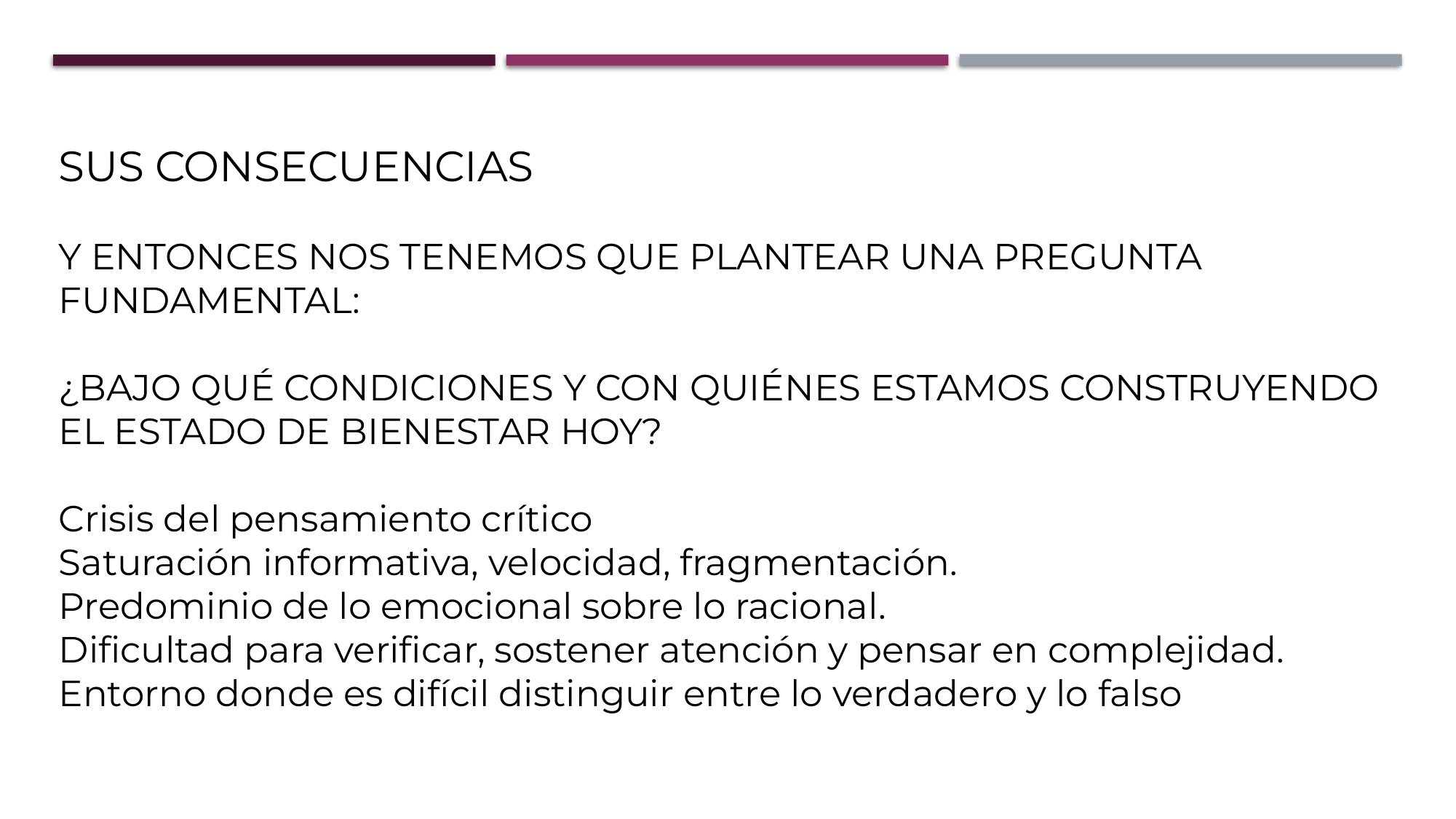

SUS CONSECUENCIAS

Y ENTONCES NOS TENEMOS QUE PLANTEAR UNA PREGUNTA FUNDAMENTAL:

¿BAJO QUÉ CONDICIONES Y CON QUIÉNES ESTAMOS CONSTRUYENDO EL ESTADO DE BIENESTAR HOY?

Crisis del pensamiento crítico
Saturación informativa, velocidad, fragmentación.
Predominio de lo emocional sobre lo racional.
Dificultad para verificar, sostener atención y pensar en complejidad.
Entorno donde es difícil distinguir entre lo verdadero y lo falso